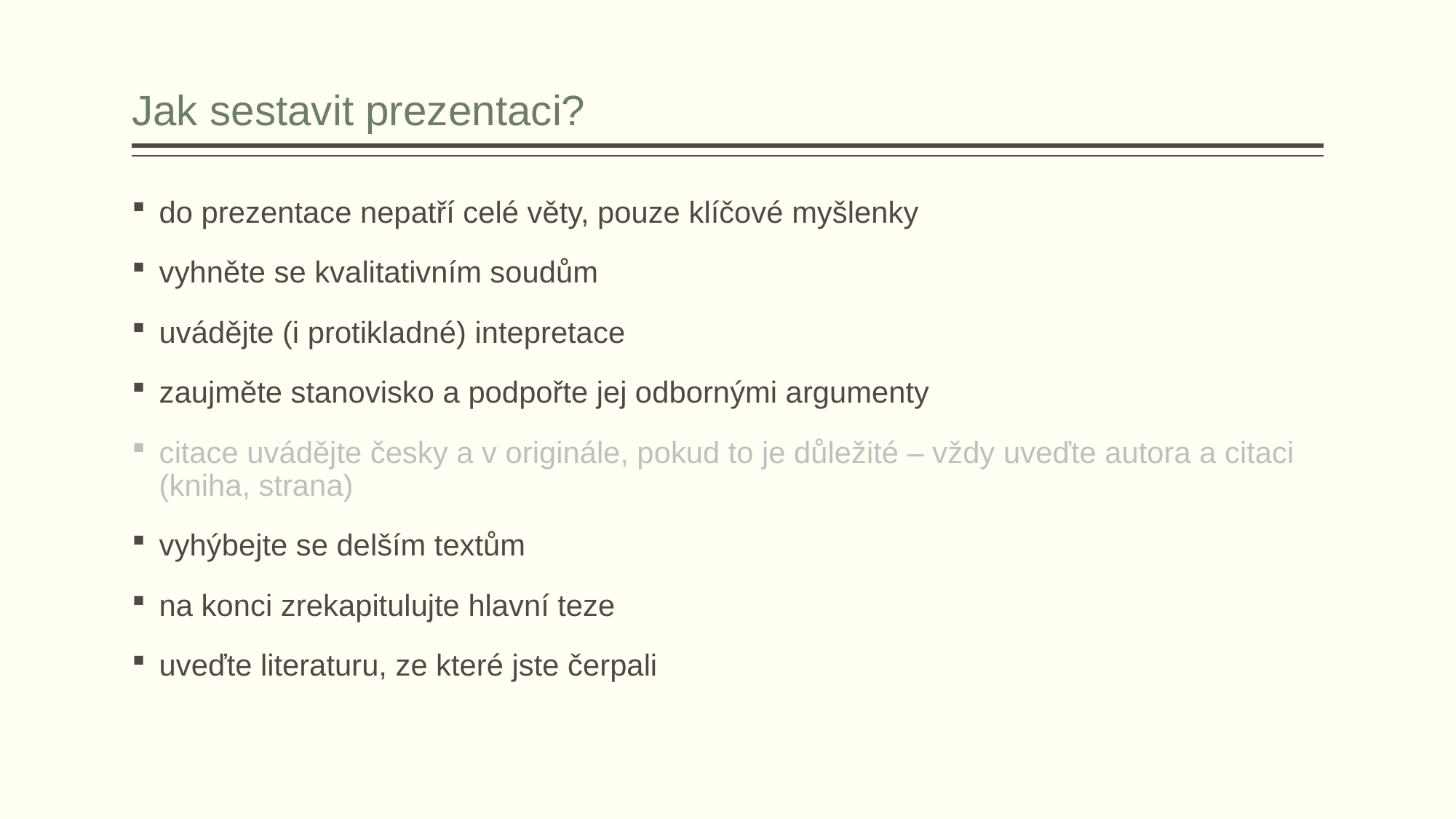

# Jak sestavit prezentaci?
do prezentace nepatří celé věty, pouze klíčové myšlenky
vyhněte se kvalitativním soudům
uvádějte (i protikladné) intepretace
zaujměte stanovisko a podpořte jej odbornými argumenty
citace uvádějte česky a v originále, pokud to je důležité – vždy uveďte autora a citaci (kniha, strana)
vyhýbejte se delším textům
na konci zrekapitulujte hlavní teze
uveďte literaturu, ze které jste čerpali